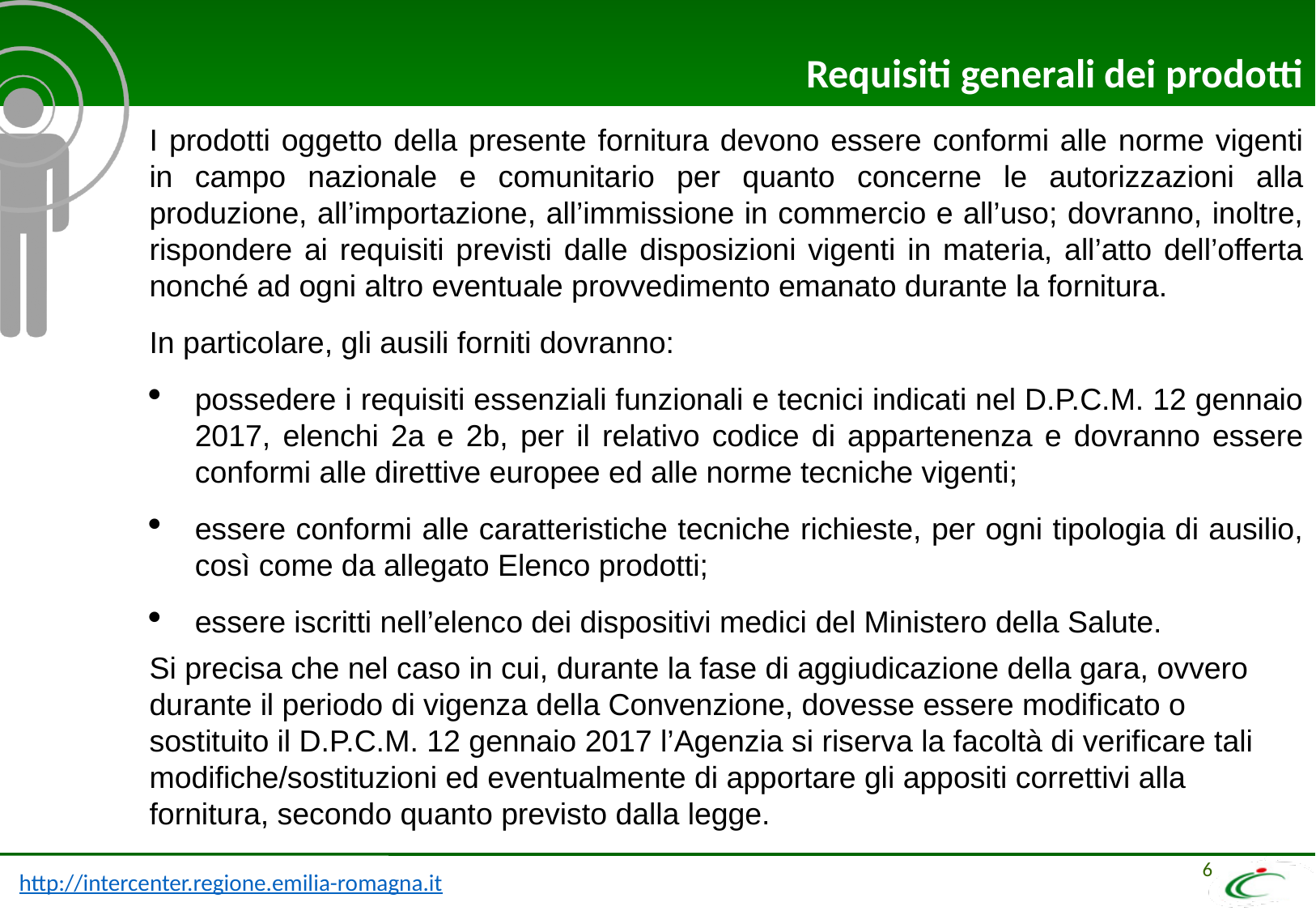

Requisiti generali dei prodotti
I prodotti oggetto della presente fornitura devono essere conformi alle norme vigenti in campo nazionale e comunitario per quanto concerne le autorizzazioni alla produzione, all’importazione, all’immissione in commercio e all’uso; dovranno, inoltre, rispondere ai requisiti previsti dalle disposizioni vigenti in materia, all’atto dell’offerta nonché ad ogni altro eventuale provvedimento emanato durante la fornitura.
In particolare, gli ausili forniti dovranno:
possedere i requisiti essenziali funzionali e tecnici indicati nel D.P.C.M. 12 gennaio 2017, elenchi 2a e 2b, per il relativo codice di appartenenza e dovranno essere conformi alle direttive europee ed alle norme tecniche vigenti;
essere conformi alle caratteristiche tecniche richieste, per ogni tipologia di ausilio, così come da allegato Elenco prodotti;
essere iscritti nell’elenco dei dispositivi medici del Ministero della Salute.
Si precisa che nel caso in cui, durante la fase di aggiudicazione della gara, ovvero durante il periodo di vigenza della Convenzione, dovesse essere modificato o sostituito il D.P.C.M. 12 gennaio 2017 l’Agenzia si riserva la facoltà di verificare tali modifiche/sostituzioni ed eventualmente di apportare gli appositi correttivi alla fornitura, secondo quanto previsto dalla legge.
6